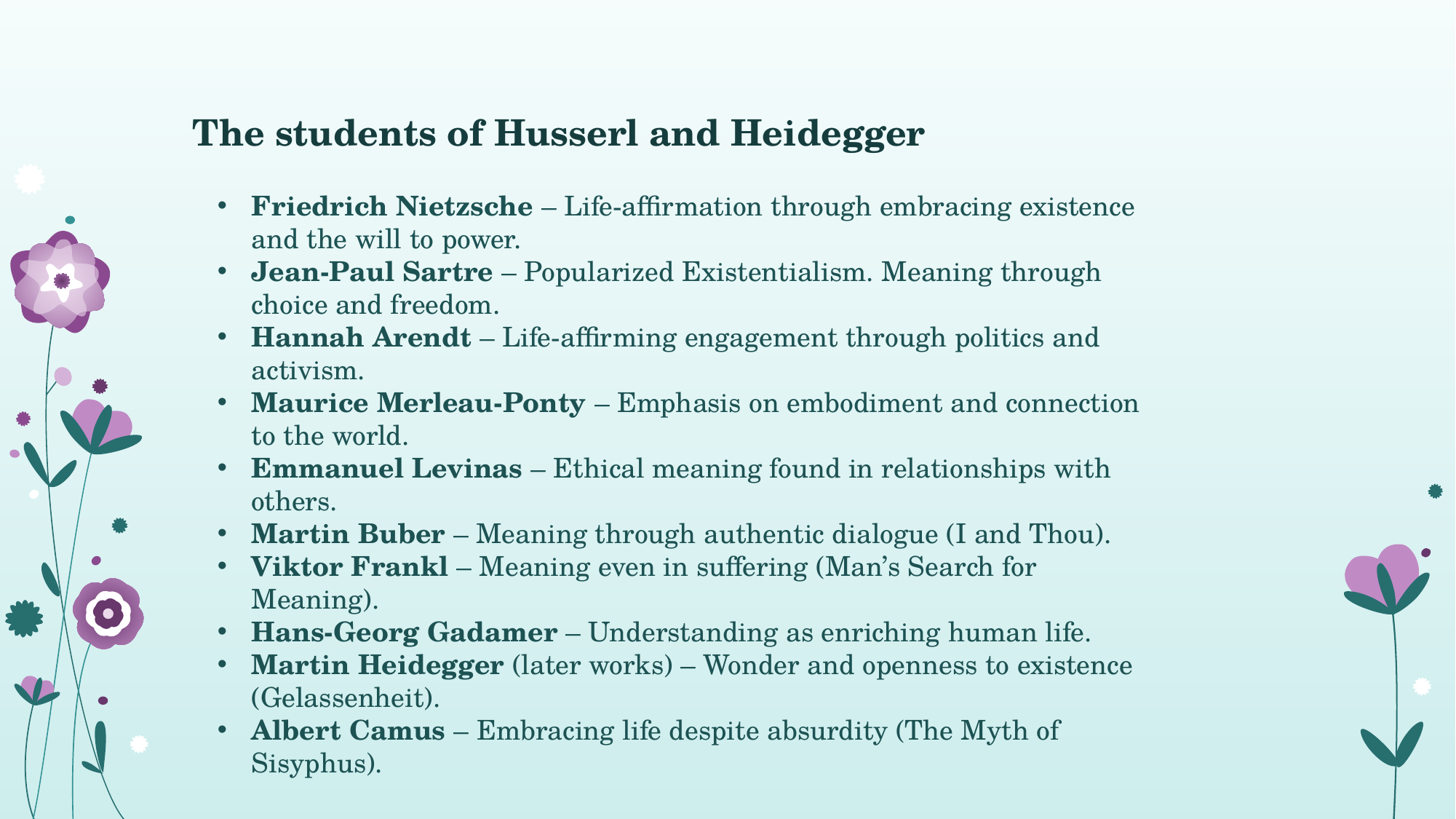

# The students of Husserl and Heidegger
Friedrich Nietzsche – Life-affirmation through embracing existence and the will to power.
Jean-Paul Sartre – Popularized Existentialism. Meaning through choice and freedom.
Hannah Arendt – Life-affirming engagement through politics and activism.
Maurice Merleau-Ponty – Emphasis on embodiment and connection to the world.
Emmanuel Levinas – Ethical meaning found in relationships with others.
Martin Buber – Meaning through authentic dialogue (I and Thou).
Viktor Frankl – Meaning even in suffering (Man’s Search for Meaning).
Hans-Georg Gadamer – Understanding as enriching human life.
Martin Heidegger (later works) – Wonder and openness to existence (Gelassenheit).
Albert Camus – Embracing life despite absurdity (The Myth of Sisyphus).